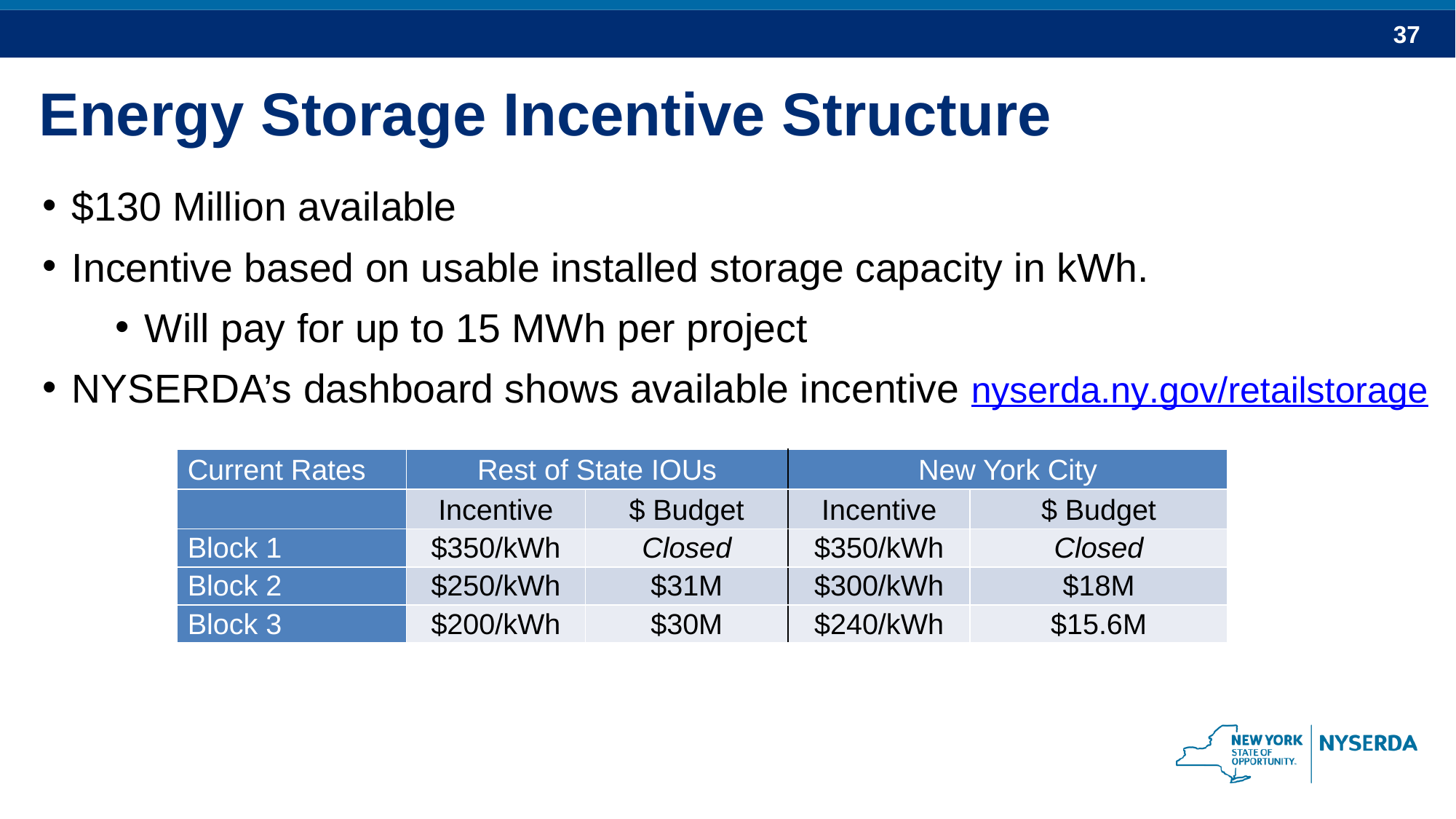

Energy Storage Incentive Structure
$130 Million available
Incentive based on usable installed storage capacity in kWh.
Will pay for up to 15 MWh per project
NYSERDA’s dashboard shows available incentive nyserda.ny.gov/retailstorage
| Current Rates | Rest of State IOUs |  | New York City |  |
| --- | --- | --- | --- | --- |
|  | Incentive | $ Budget | Incentive | $ Budget |
| Block 1 | $350/kWh | Closed | $350/kWh | Closed |
| Block 2 | $250/kWh | $31M | $300/kWh | $18M |
| Block 3 | $200/kWh | $30M | $240/kWh | $15.6M |